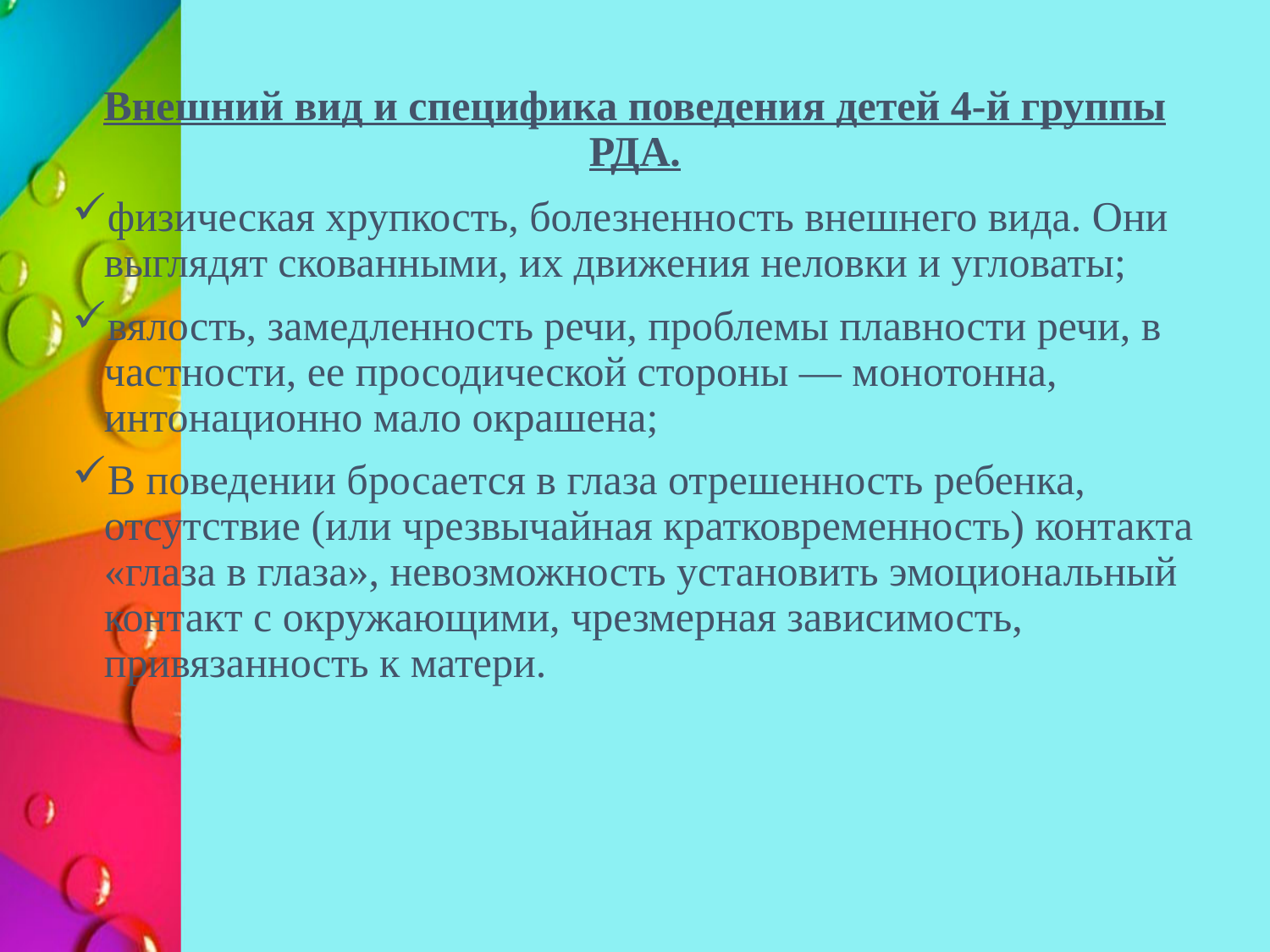

# Внешний вид и специфика поведения детей 4-й группы РДА.
физическая хрупкость, болезненность внешнего вида. Они выглядят скованными, их движения неловки и угловаты;
вялость, замедленность речи, проблемы плавности речи, в частности, ее просодической стороны — монотонна, интонационно мало окрашена;
В поведении бросается в глаза отрешенность ребенка, отсутствие (или чрезвычайная кратковременность) контакта «глаза в глаза», невозможность установить эмоциональный контакт с окружающими, чрезмерная зависимость, привязанность к матери.